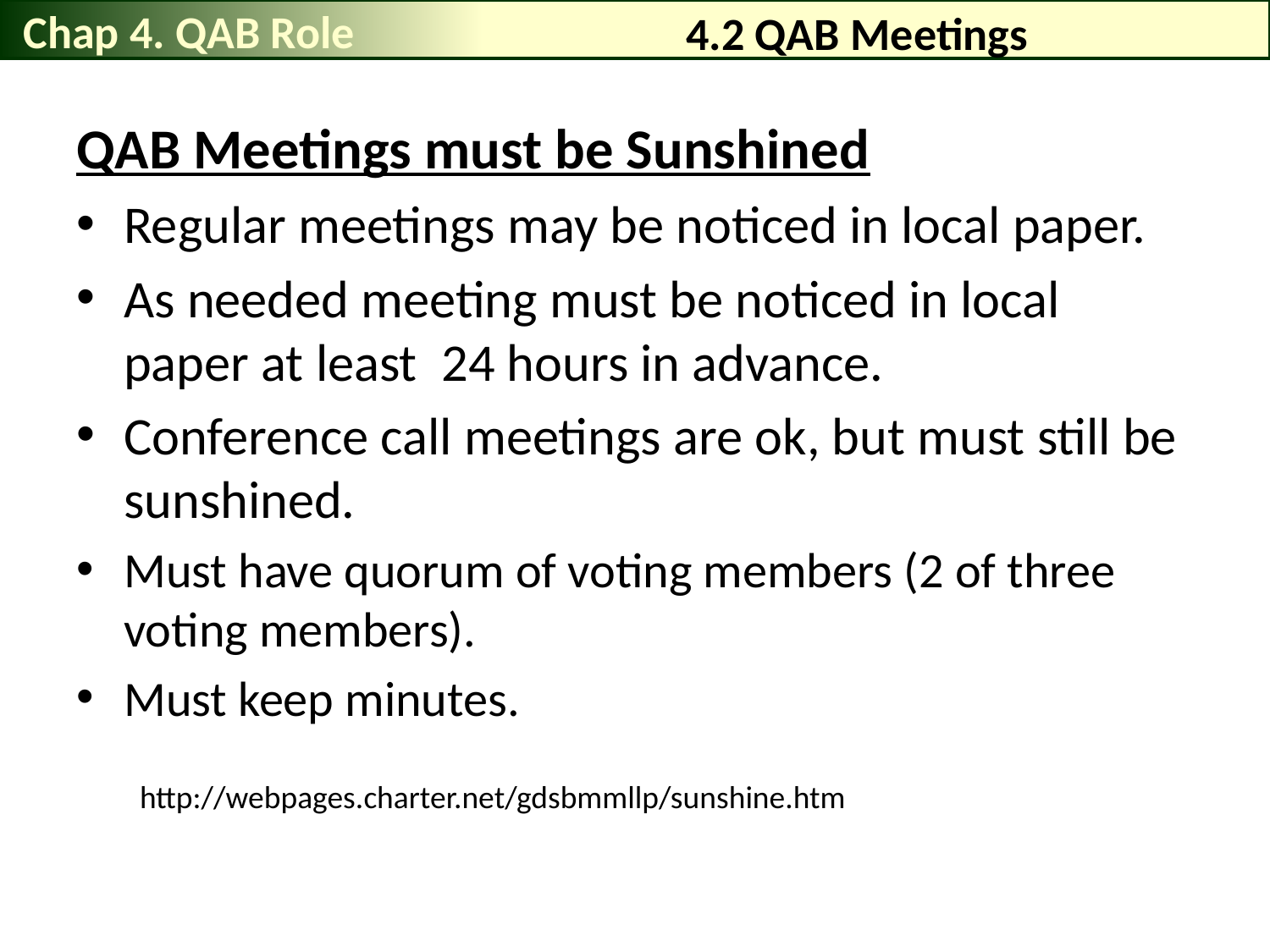

Chap 4. QAB Role
# 4.2 QAB Meetings
QAB Meetings must be Sunshined
Regular meetings may be noticed in local paper.
As needed meeting must be noticed in local paper at least  24 hours in advance.
Conference call meetings are ok, but must still be sunshined.
Must have quorum of voting members (2 of three voting members).
Must keep minutes.

http://webpages.charter.net/gdsbmmllp/sunshine.htm